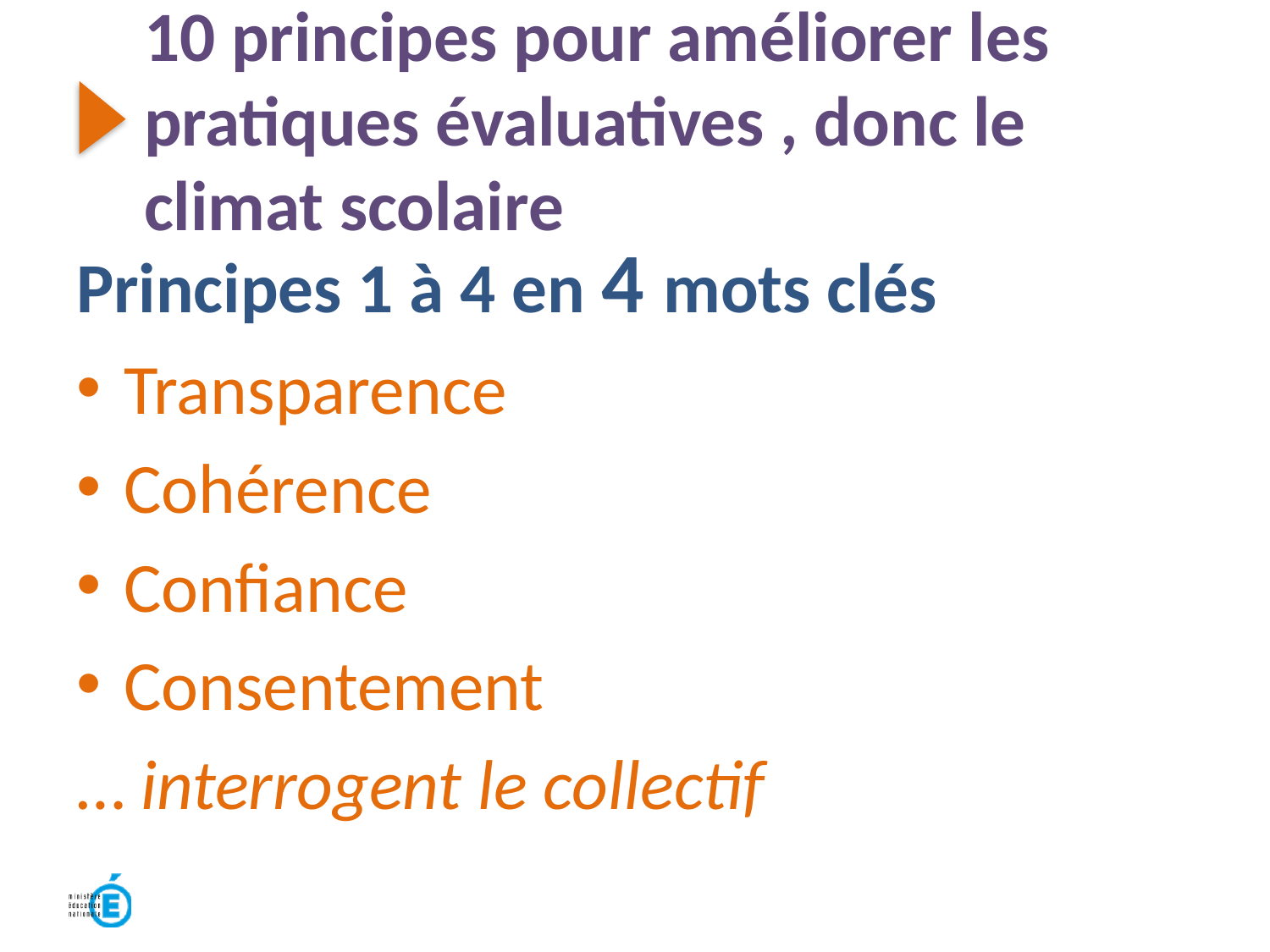

10 principes pour améliorer les pratiques évaluatives , donc le climat scolaire
Principes 1 à 4 en 4 mots clés
Transparence
Cohérence
Confiance
Consentement
… interrogent le collectif